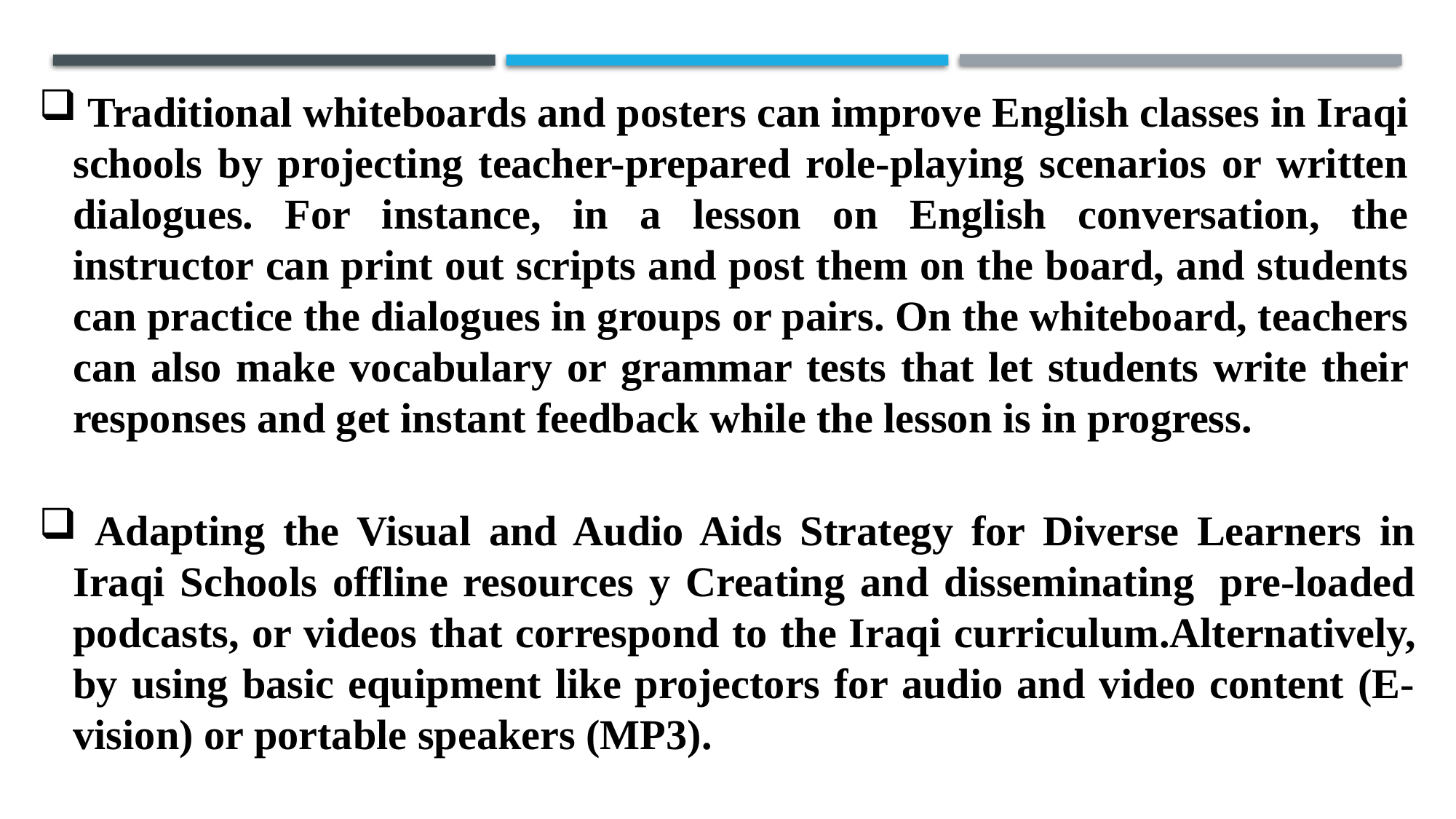

Traditional whiteboards and posters can improve English classes in Iraqi schools by projecting teacher-prepared role-playing scenarios or written dialogues. For instance, in a lesson on English conversation, the instructor can print out scripts and post them on the board, and students can practice the dialogues in groups or pairs. On the whiteboard, teachers can also make vocabulary or grammar tests that let students write their responses and get instant feedback while the lesson is in progress.
 Adapting the Visual and Audio Aids Strategy for Diverse Learners in Iraqi Schools offline resources y Creating and disseminating  pre-loaded podcasts, or videos that correspond to the Iraqi curriculum.Alternatively, by using basic equipment like projectors for audio and video content (E-vision) or portable speakers (MP3).